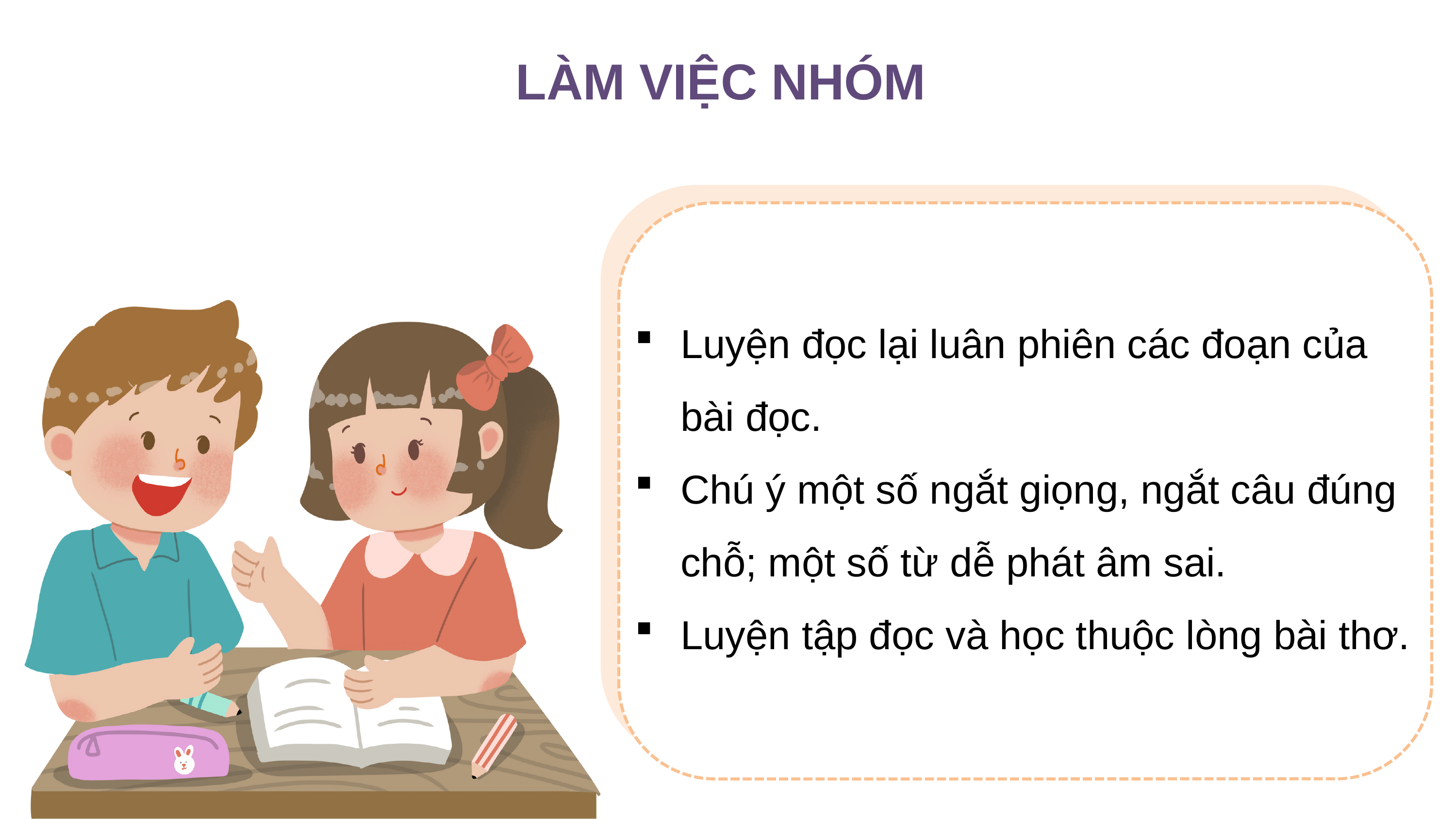

LÀM VIỆC NHÓM

Luyện đọc lại luân phiên các đoạn của bài đọc.
Chú ý một số ngắt giọng, ngắt câu đúng chỗ; một số từ dễ phát âm sai.
Luyện tập đọc và học thuộc lòng bài thơ.